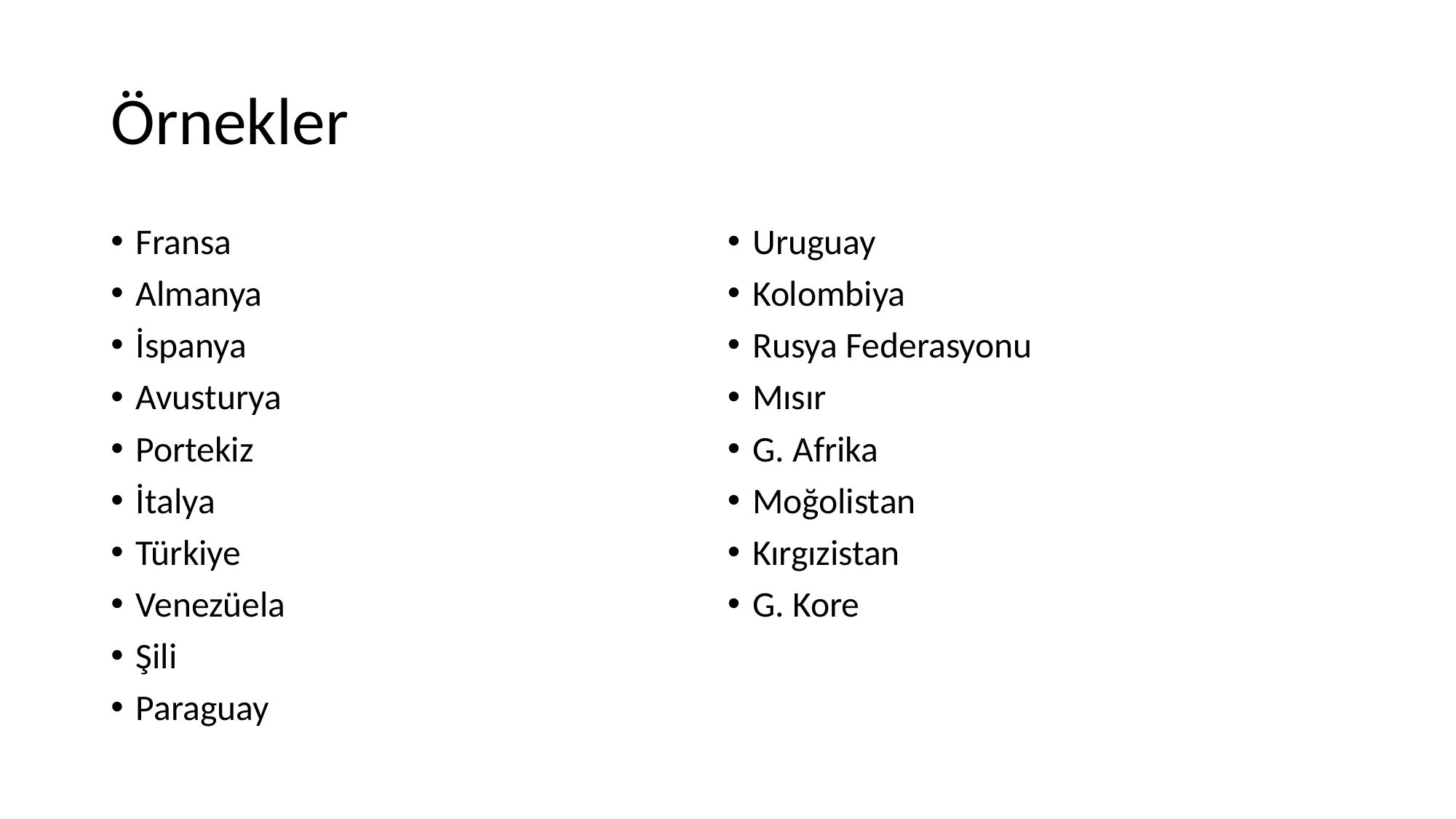

# Örnekler
Fransa
Almanya
İspanya
Avusturya
Portekiz
İtalya
Türkiye
Venezüela
Şili
Paraguay
Uruguay
Kolombiya
Rusya Federasyonu
Mısır
G. Afrika
Moğolistan
Kırgızistan
G. Kore